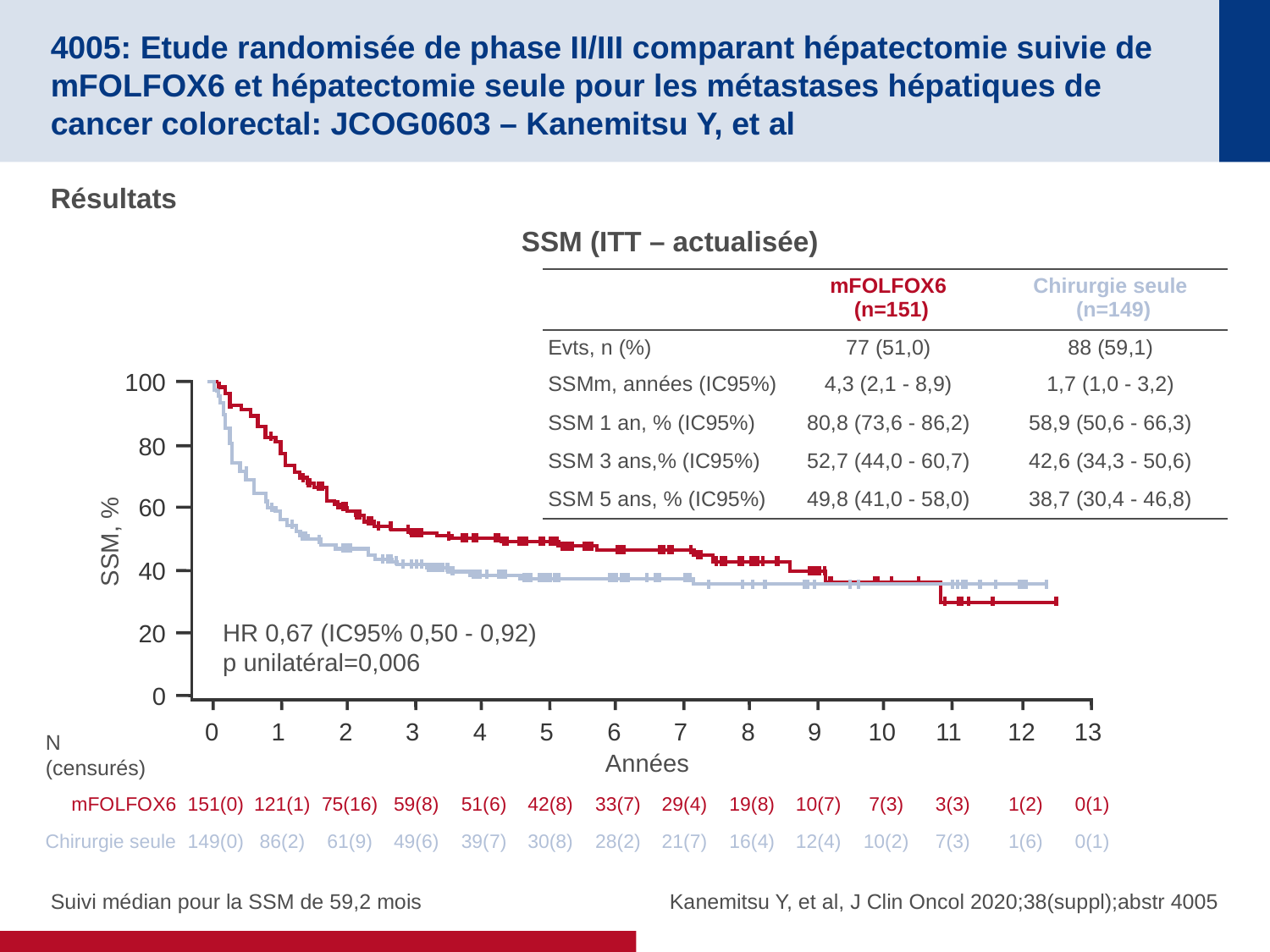

# 4005: Etude randomisée de phase II/III comparant hépatectomie suivie de mFOLFOX6 et hépatectomie seule pour les métastases hépatiques de cancer colorectal: JCOG0603 – Kanemitsu Y, et al
Résultats
SSM (ITT – actualisée)
|  | mFOLFOX6 (n=151) | Chirurgie seule (n=149) |
| --- | --- | --- |
| Evts, n (%) | 77 (51,0) | 88 (59,1) |
| SSMm, années (IC95%) | 4,3 (2,1 - 8,9) | 1,7 (1,0 - 3,2) |
| SSM 1 an, % (IC95%) | 80,8 (73,6 - 86,2) | 58,9 (50,6 - 66,3) |
| SSM 3 ans,% (IC95%) | 52,7 (44,0 - 60,7) | 42,6 (34,3 - 50,6) |
| SSM 5 ans, % (IC95%) | 49,8 (41,0 - 58,0) | 38,7 (30,4 - 46,8) |
100

80

60

SSM, %
40

HR 0,67 (IC95% 0,50 - 0,92)
p unilatéral=0,006
20

0

0
1
2
3
4
5
6
7
8
9
10
11
12
13
N
(censurés)
Années
mFOLFOX6
151(0)
121(1)
75(16)
59(8)
51(6)
42(8)
33(7)
29(4)
19(8)
10(7)
7(3)
3(3)
1(2)
0(1)
Chirurgie seule
149(0)
86(2)
61(9)
49(6)
39(7)
30(8)
28(2)
21(7)
16(4)
12(4)
10(2)
7(3)
1(6)
0(1)
Suivi médian pour la SSM de 59,2 mois
Kanemitsu Y, et al, J Clin Oncol 2020;38(suppl);abstr 4005